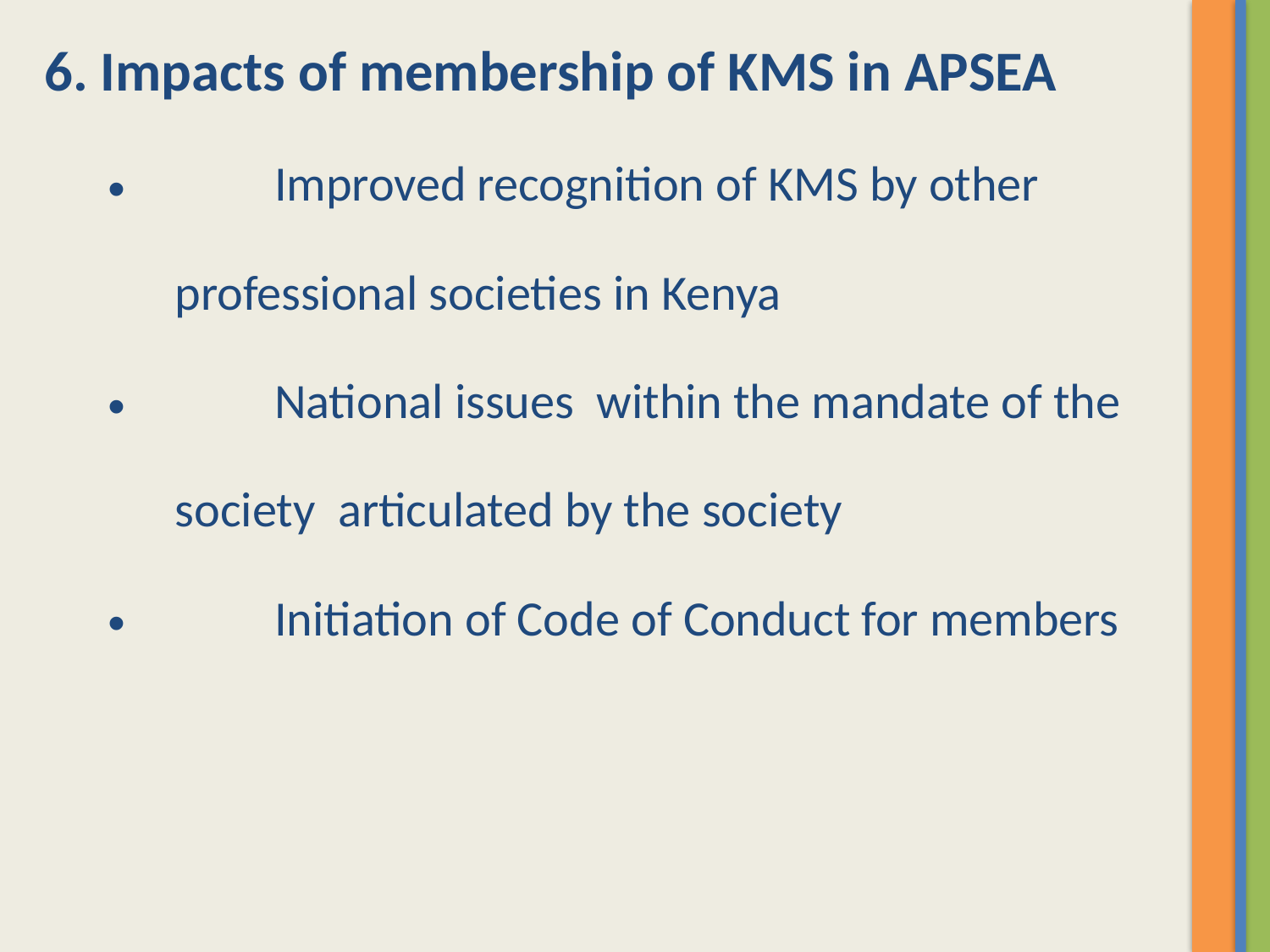

6. Impacts of membership of KMS in APSEA
	Improved recognition of KMS by other
      professional societies in Kenya
	National issues  within the mandate of the
      society  articulated by the society
	Initiation of Code of Conduct for members